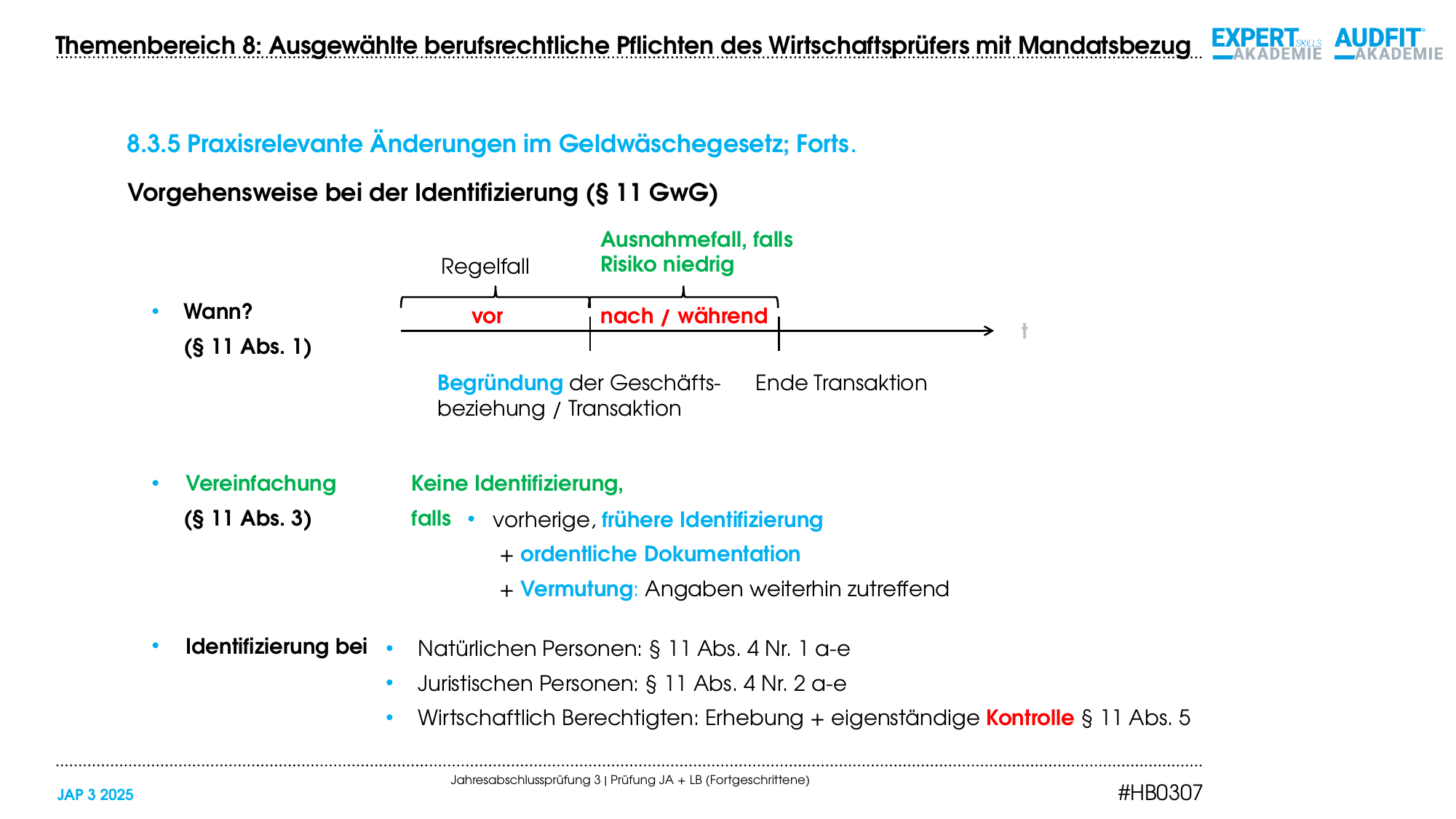

Themenbereich 8: Ausgewählte berufsrechtliche Pflichten des Wirtschaftsprüfers mit Mandatsbezug
8.3.5 Praxisrelevante Änderungen im Geldwäschegesetz; Forts.
Vorgehensweise bei der Identifizierung (§ 11 GwG)

Ausnahmefall, falls Risiko niedrig
Regelfall
Wann?
(§ 11 Abs. 1)
vor
nach / während
t
Begründung der Geschäfts-beziehung / Transaktion
Ende Transaktion
Vereinfachung
(§ 11 Abs. 3)
Keine Identifizierung,
falls
vorherige, frühere Identifizierung
+ ordentliche Dokumentation
+ Vermutung: Angaben weiterhin zutreffend
Identifizierung bei
Natürlichen Personen: § 11 Abs. 4 Nr. 1 a-e
Juristischen Personen: § 11 Abs. 4 Nr. 2 a-e
Wirtschaftlich Berechtigten: Erhebung + eigenständige Kontrolle § 11 Abs. 5